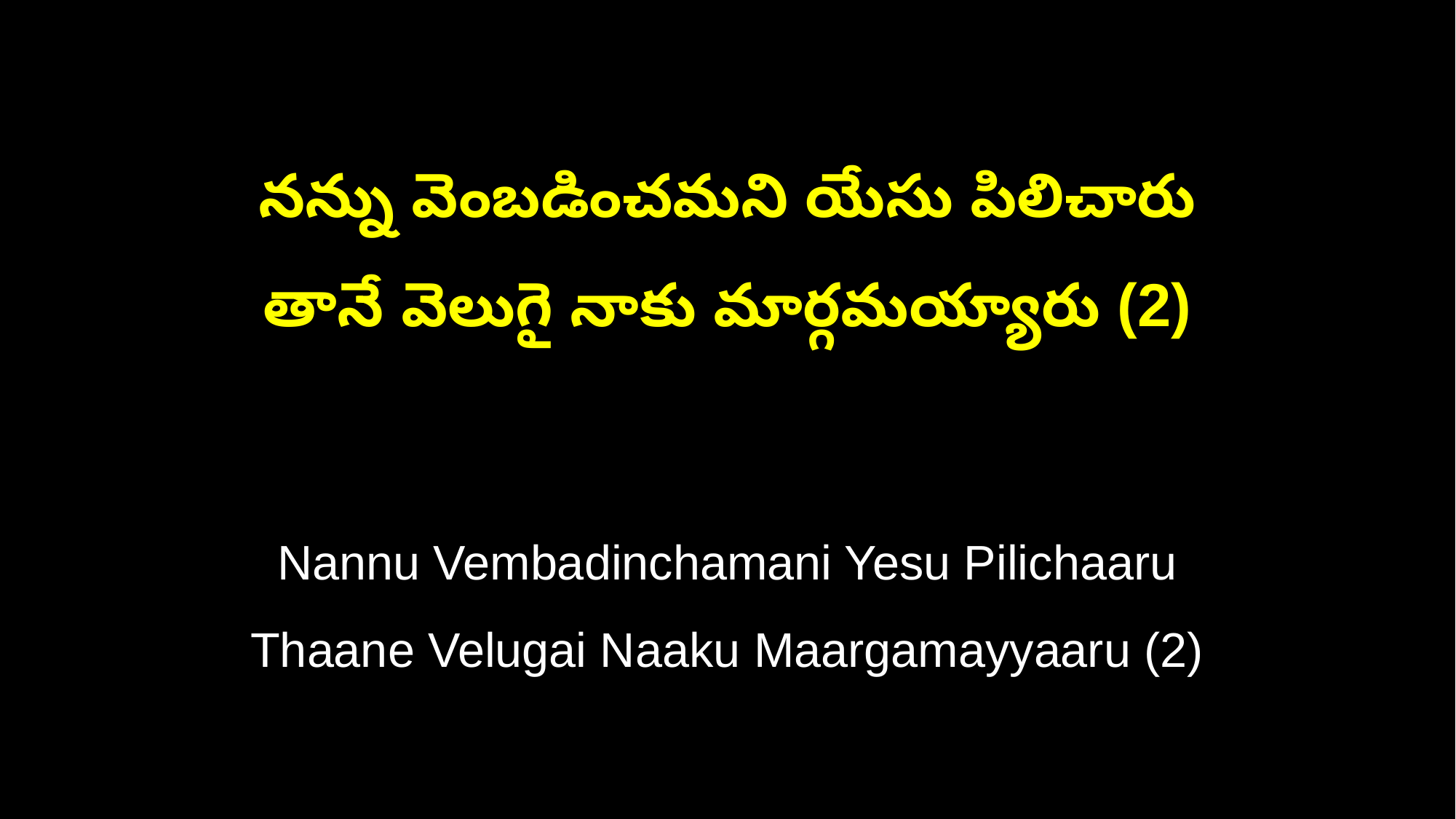

నన్ను వెంబడించమని యేసు పిలిచారు
తానే వెలుగై నాకు మార్గమయ్యారు (2)
Nannu Vembadinchamani Yesu Pilichaaru
Thaane Velugai Naaku Maargamayyaaru (2)